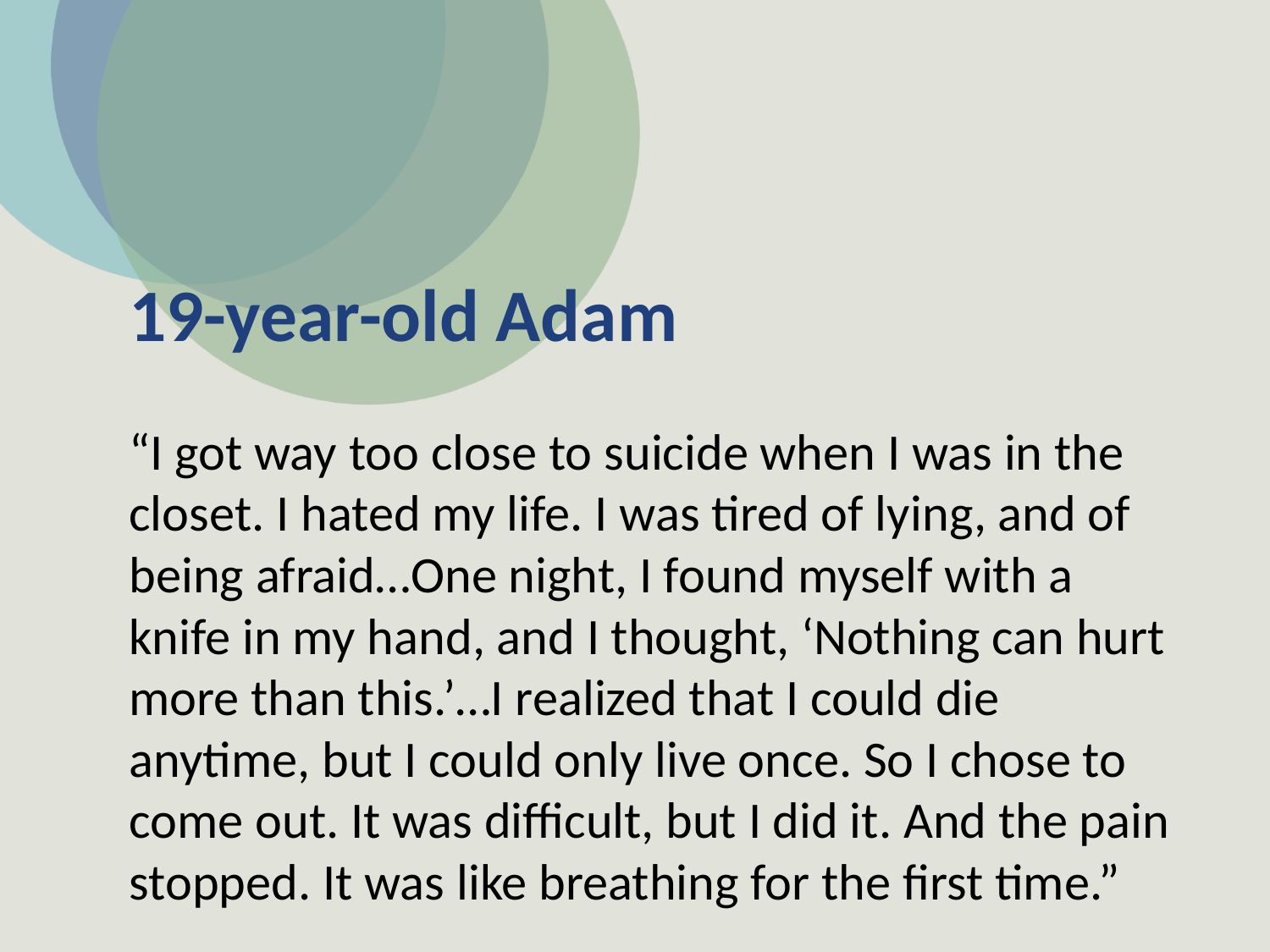

# 19-year-old Adam
“I got way too close to suicide when I was in the closet. I hated my life. I was tired of lying, and of being afraid…One night, I found myself with a knife in my hand, and I thought, ‘Nothing can hurt more than this.’…I realized that I could die anytime, but I could only live once. So I chose to come out. It was difficult, but I did it. And the pain stopped. It was like breathing for the first time.”